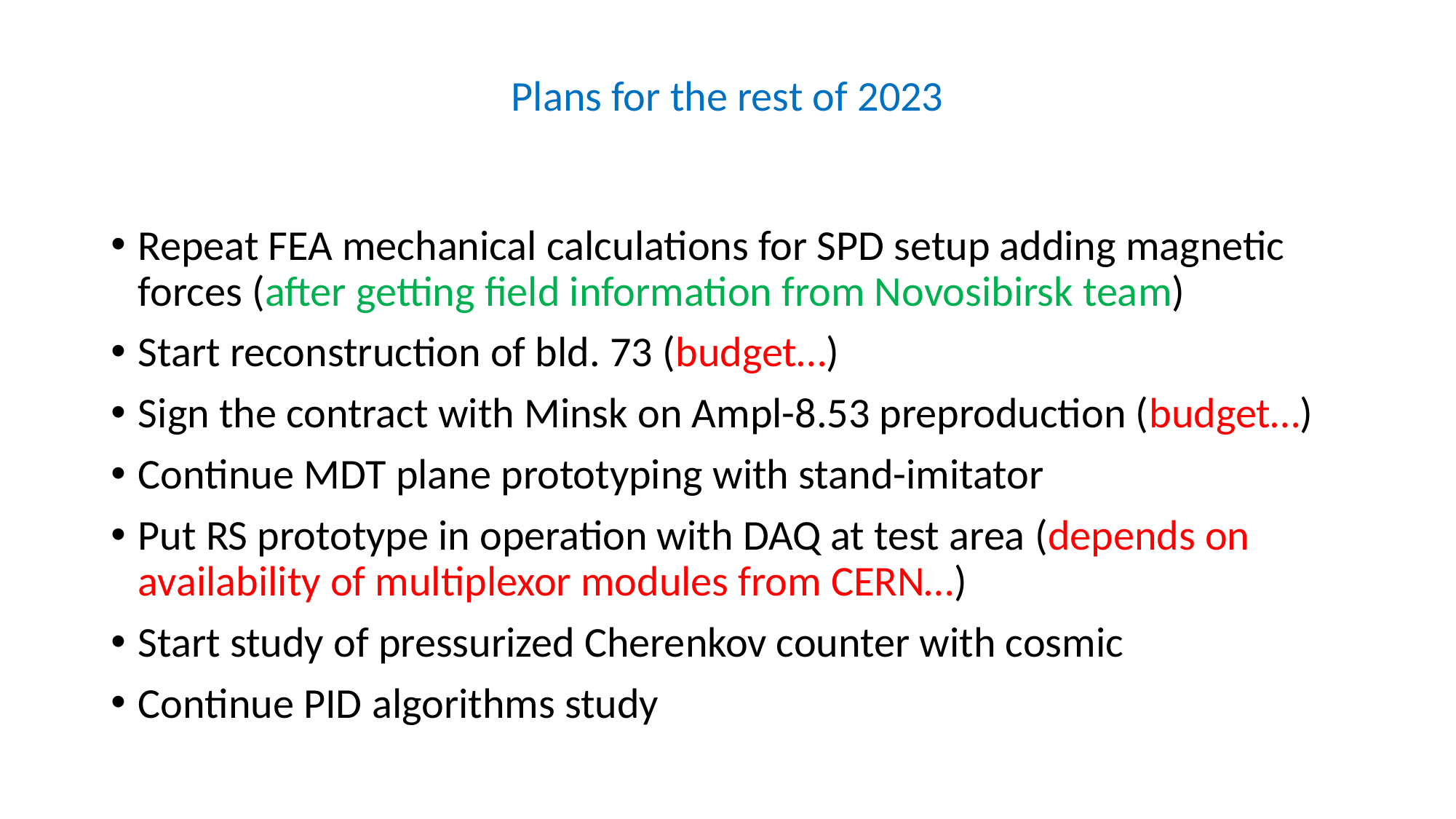

# Plans for the rest of 2023
Repeat FEA mechanical calculations for SPD setup adding magnetic forces (after getting field information from Novosibirsk team)
Start reconstruction of bld. 73 (budget…)
Sign the contract with Minsk on Ampl-8.53 preproduction (budget…)
Continue MDT plane prototyping with stand-imitator
Put RS prototype in operation with DAQ at test area (depends on availability of multiplexor modules from CERN…)
Start study of pressurized Cherenkov counter with cosmic
Continue PID algorithms study